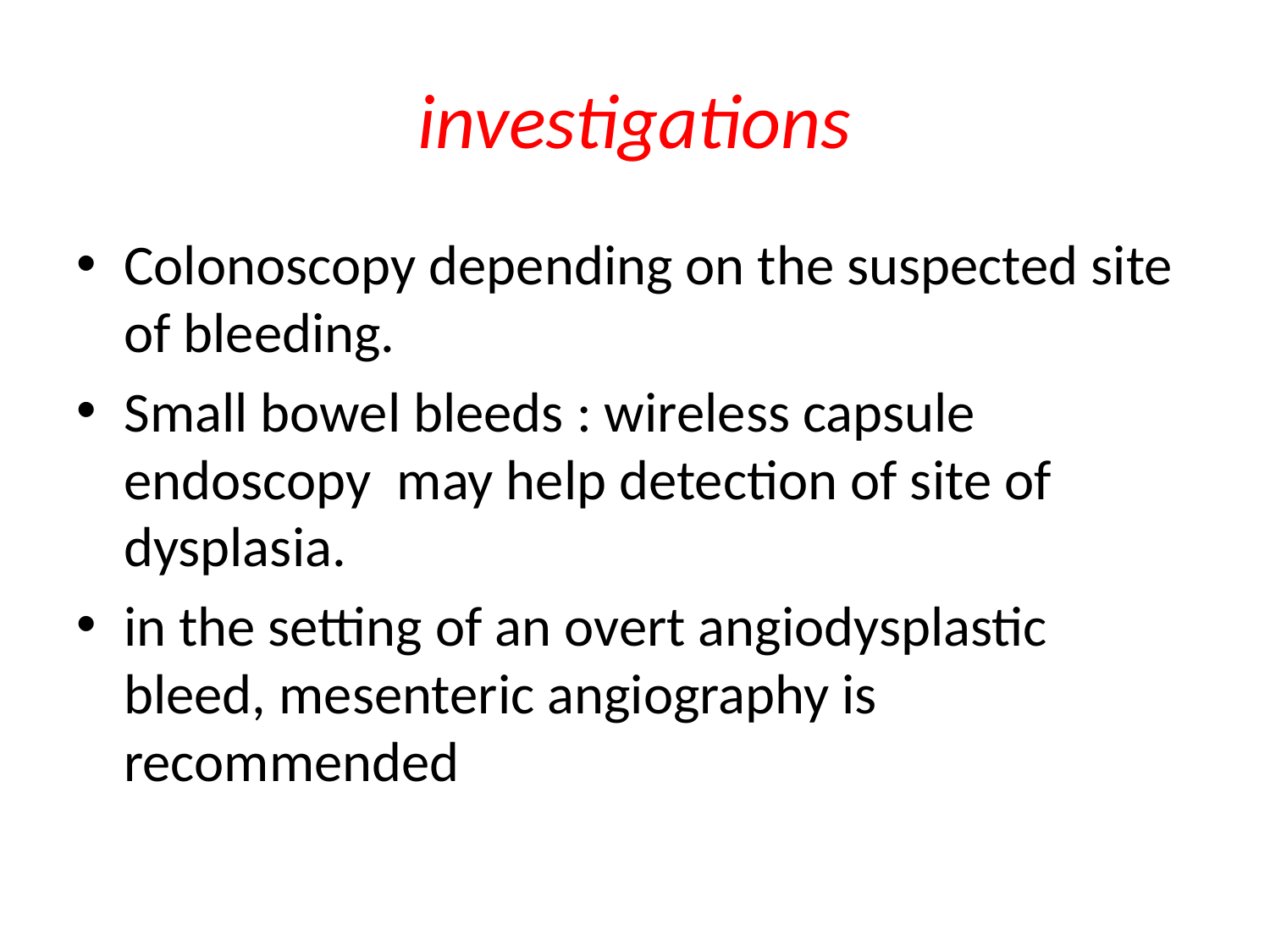

# investigations
Colonoscopy depending on the suspected site of bleeding.
Small bowel bleeds : wireless capsule endoscopy  may help detection of site of dysplasia.
in the setting of an overt angiodysplastic bleed, mesenteric angiography is recommended